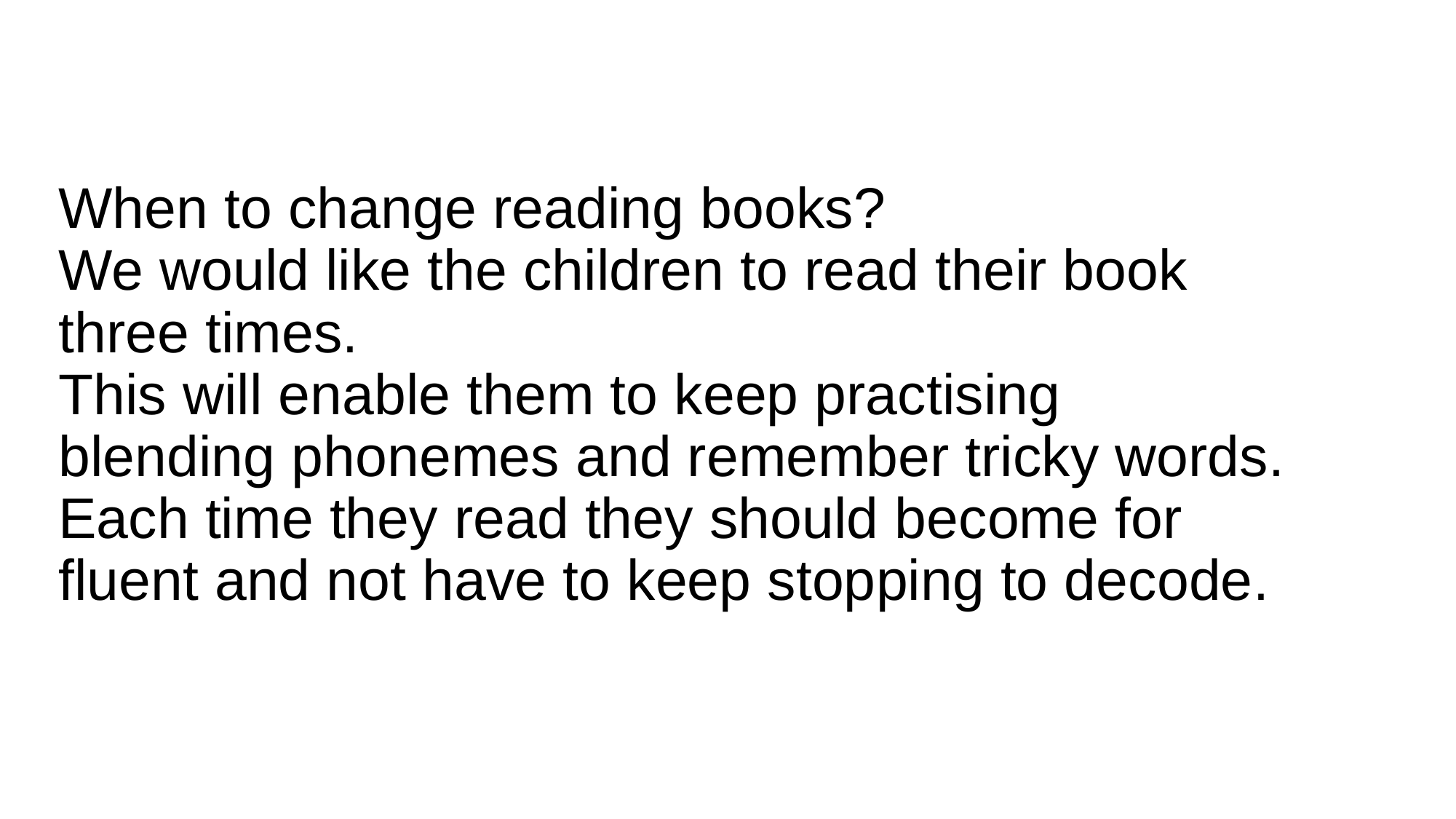

# When to change reading books? We would like the children to read their book three times. This will enable them to keep practising blending phonemes and remember tricky words. Each time they read they should become for fluent and not have to keep stopping to decode.